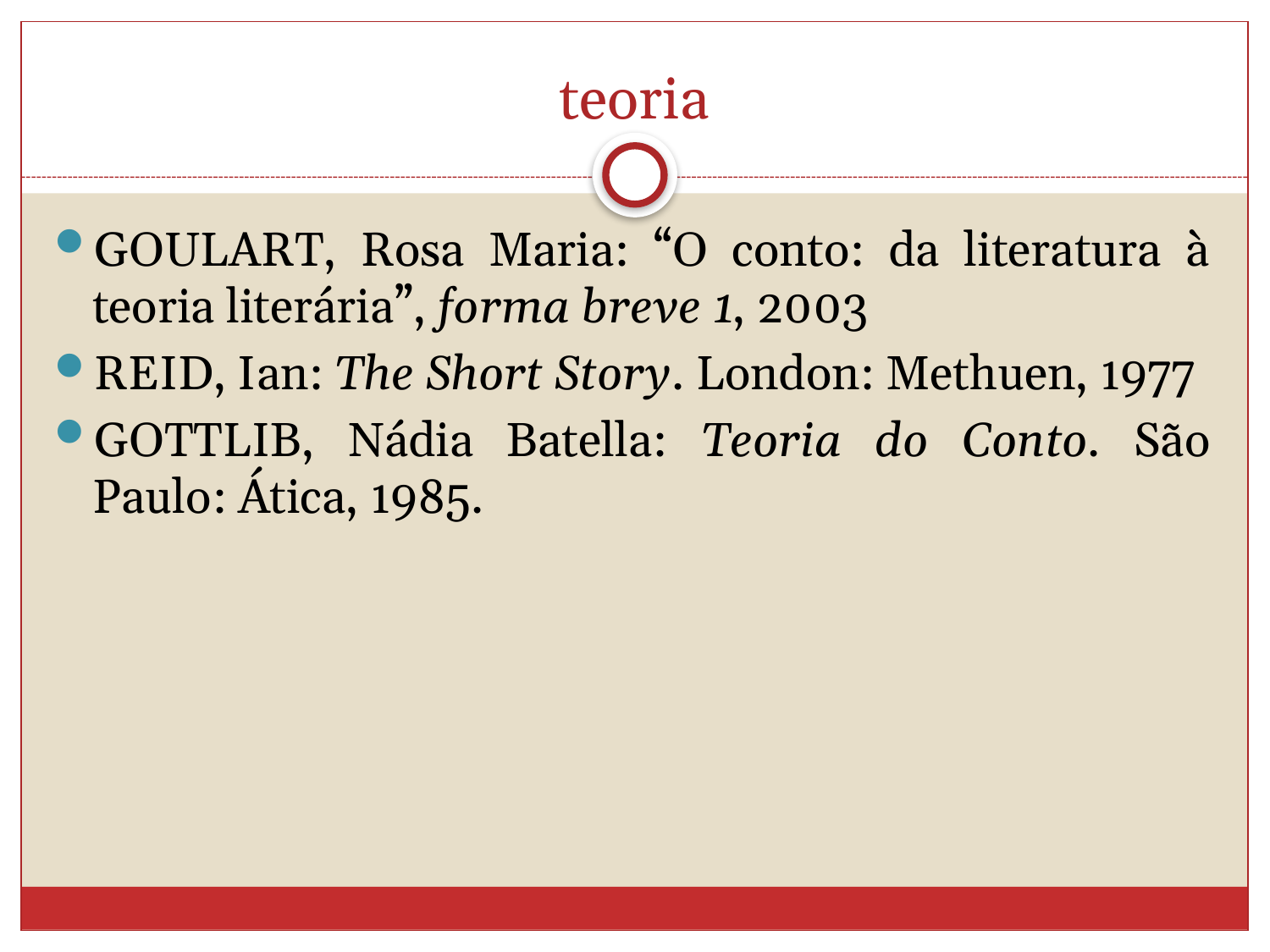

# teoria
GOULART, Rosa Maria: “O conto: da literatura à teoria literária”, forma breve 1, 2003
REID, Ian: The Short Story. London: Methuen, 1977
GOTTLIB, Nádia Batella: Teoria do Conto. São Paulo: Ática, 1985.